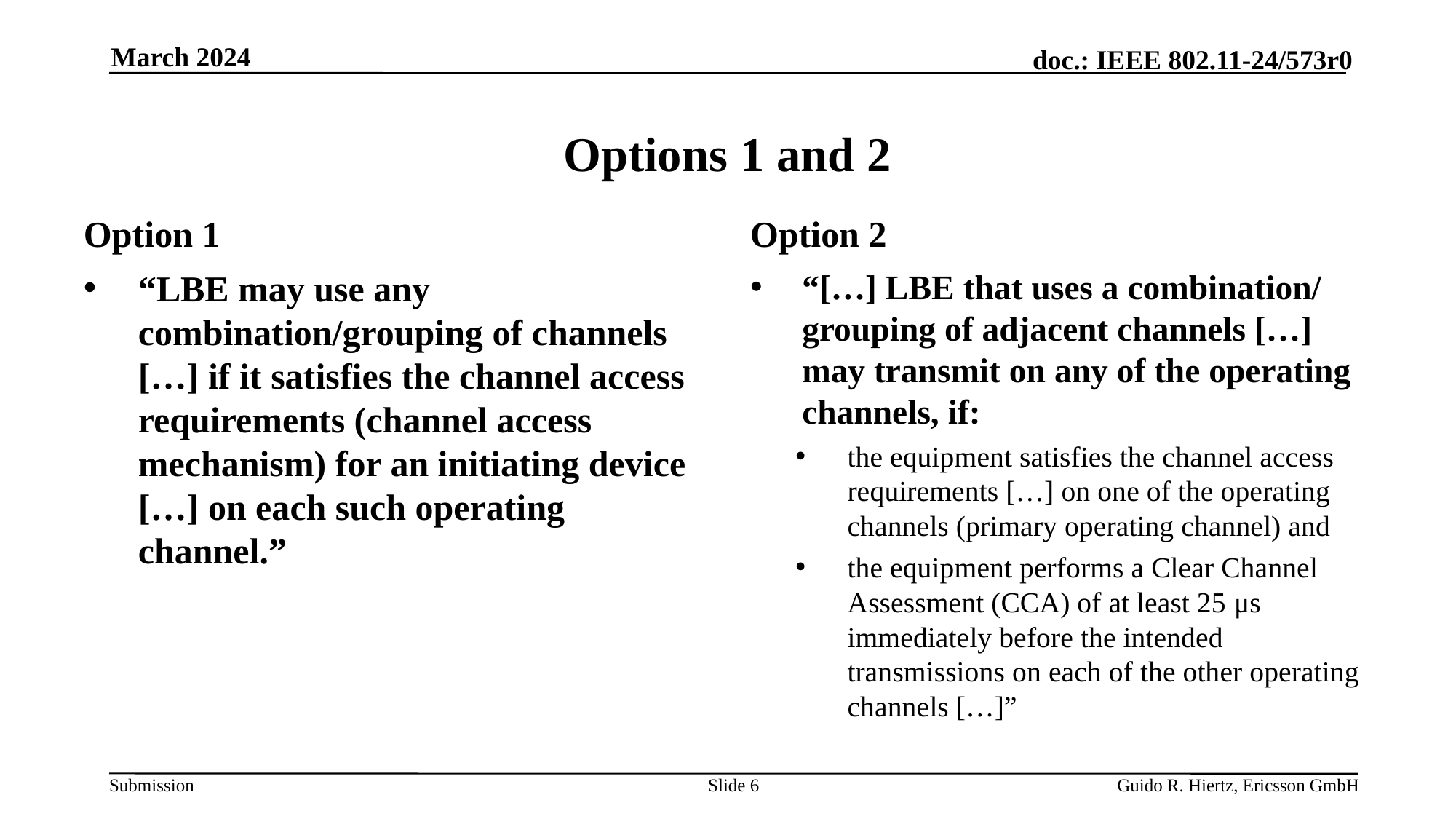

March 2024
# Options 1 and 2
Option 1
Option 2
“LBE may use any combination/grouping of channels […] if it satisfies the channel access requirements (channel access mechanism) for an initiating device […] on each such operating channel.”
“[…] LBE that uses a combination/ grouping of adjacent channels […] may transmit on any of the operating channels, if:
the equipment satisfies the channel access requirements […] on one of the operating channels (primary operating channel) and
the equipment performs a Clear Channel Assessment (CCA) of at least 25 μs immediately before the intended transmissions on each of the other operating channels […]”
Slide 6
Guido R. Hiertz, Ericsson GmbH